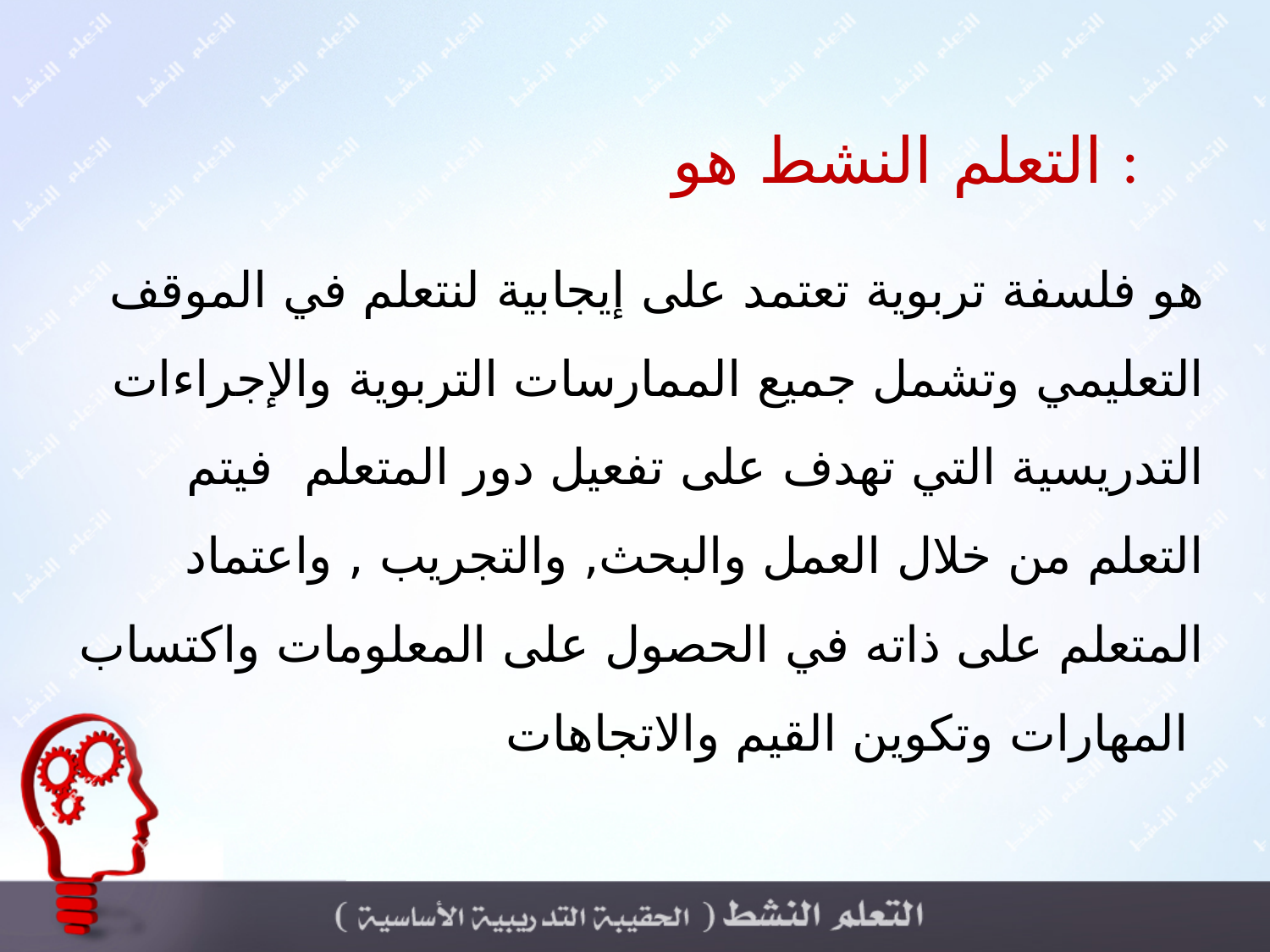

التعلم النشط هو :
هو فلسفة تربوية تعتمد على إيجابية لنتعلم في الموقف التعليمي وتشمل جميع الممارسات التربوية والإجراءات التدريسية التي تهدف على تفعيل دور المتعلم  فيتم التعلم من خلال العمل والبحث, والتجريب , واعتماد المتعلم على ذاته في الحصول على المعلومات واكتساب المهارات وتكوين القيم والاتجاهات